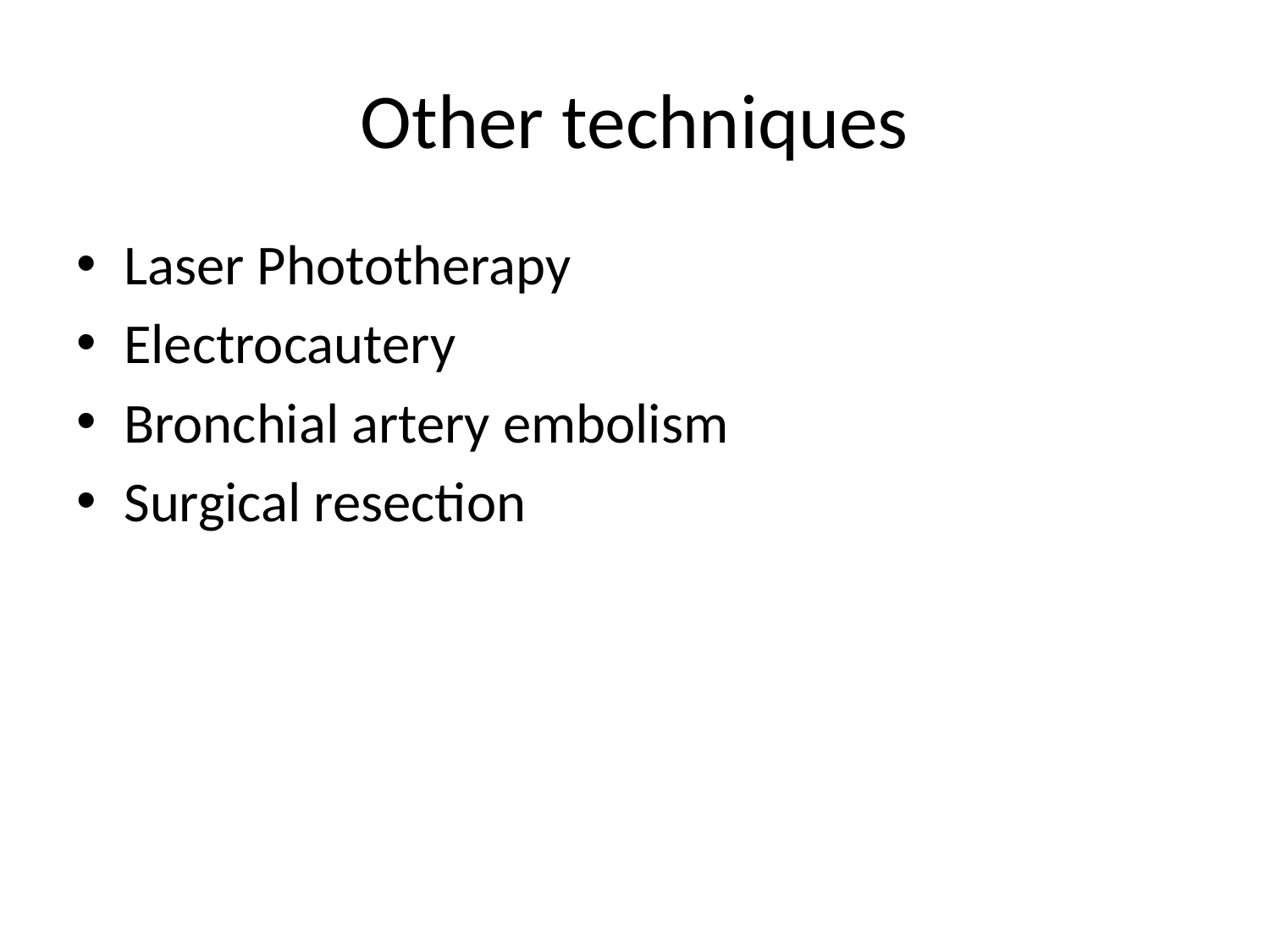

# Other techniques
Laser Phototherapy
Electrocautery
Bronchial artery embolism
Surgical resection